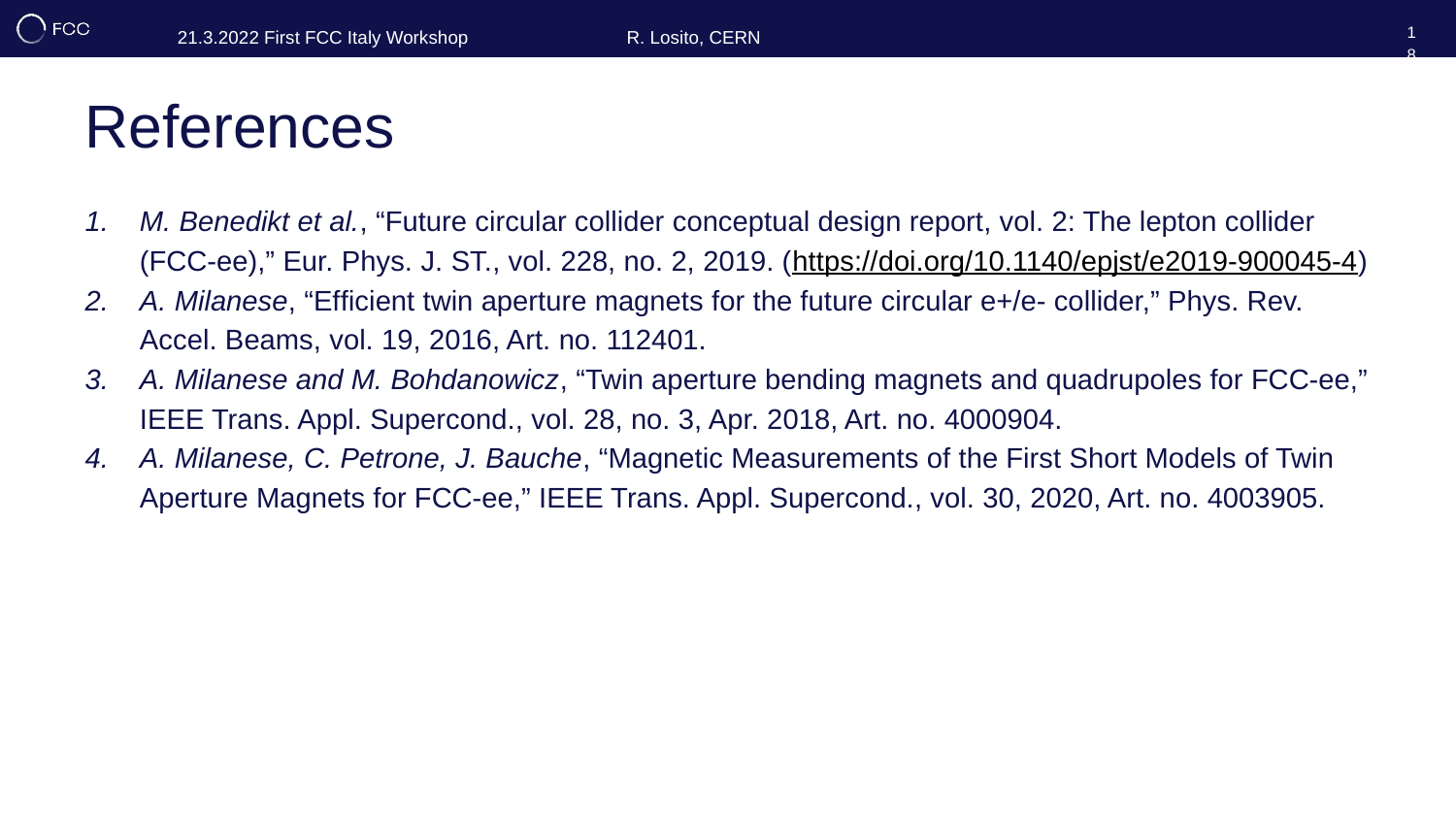

18
# References
M. Benedikt et al., “Future circular collider conceptual design report, vol. 2: The lepton collider (FCC-ee),” Eur. Phys. J. ST., vol. 228, no. 2, 2019. (https://doi.org/10.1140/epjst/e2019-900045-4)
A. Milanese, “Efﬁcient twin aperture magnets for the future circular e+/e- collider,” Phys. Rev. Accel. Beams, vol. 19, 2016, Art. no. 112401.
A. Milanese and M. Bohdanowicz, “Twin aperture bending magnets and quadrupoles for FCC-ee,” IEEE Trans. Appl. Supercond., vol. 28, no. 3, Apr. 2018, Art. no. 4000904.
A. Milanese, C. Petrone, J. Bauche, “Magnetic Measurements of the First Short Models of Twin Aperture Magnets for FCC-ee,” IEEE Trans. Appl. Supercond., vol. 30, 2020, Art. no. 4003905.